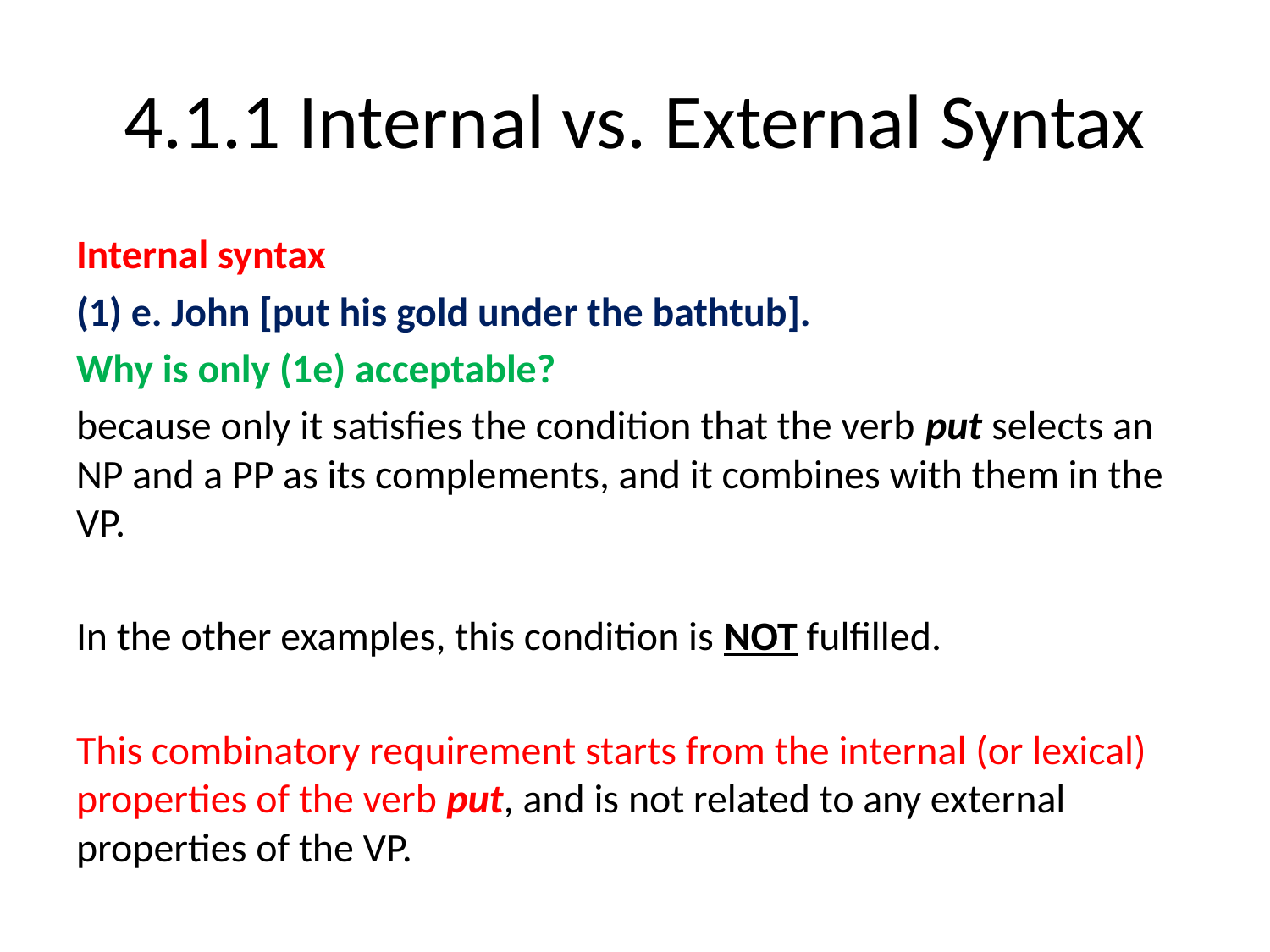

# 4.1.1 Internal vs. External Syntax
Internal syntax
(1) e. John [put his gold under the bathtub].
Why is only (1e) acceptable?
because only it satisfies the condition that the verb put selects an NP and a PP as its complements, and it combines with them in the VP.

In the other examples, this condition is NOT fulfilled.

This combinatory requirement starts from the internal (or lexical) properties of the verb put, and is not related to any external properties of the VP.